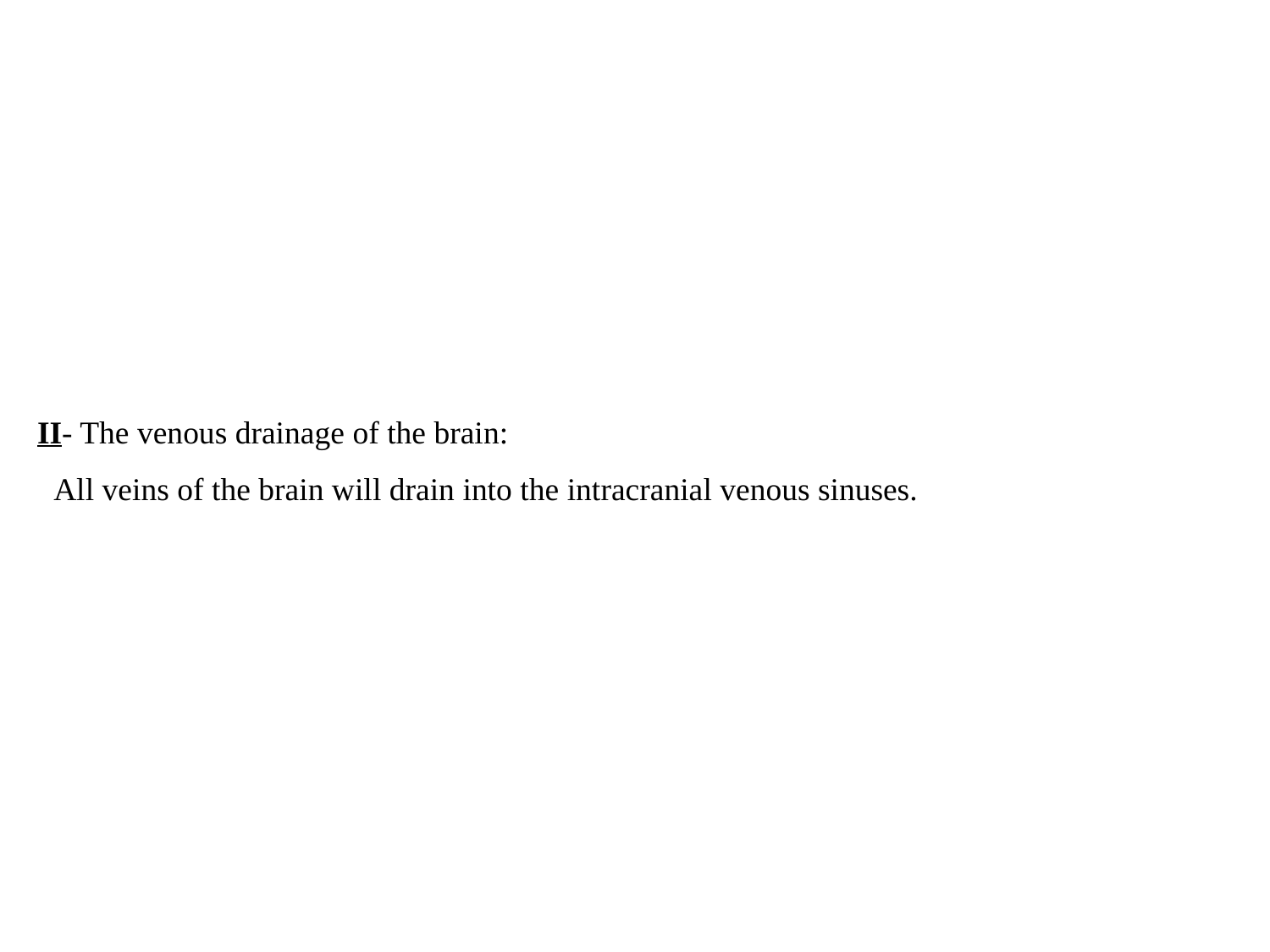

II- The venous drainage of the brain:
  All veins of the brain will drain into the intracranial venous sinuses.